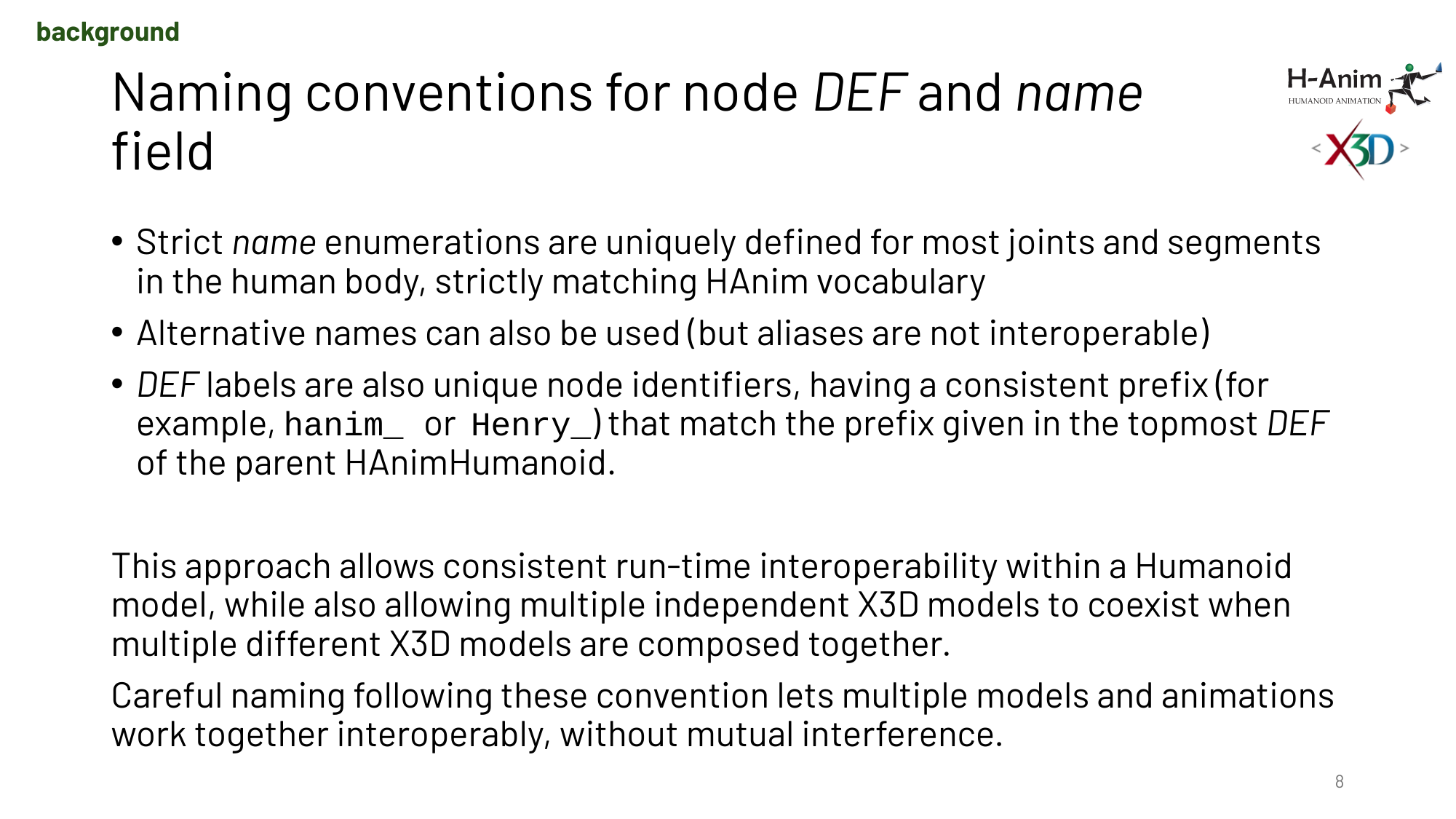

background
# Naming conventions for node DEF and name field
Strict name enumerations are uniquely defined for most joints and segments in the human body, strictly matching HAnim vocabulary
Alternative names can also be used (but aliases are not interoperable)
DEF labels are also unique node identifiers, having a consistent prefix (for example, hanim_ or  Henry_) that match the prefix given in the topmost DEF of the parent HAnimHumanoid.

This approach allows consistent run-time interoperability within a Humanoid model, while also allowing multiple independent X3D models to coexist when multiple different X3D models are composed together.
Careful naming following these convention lets multiple models and animations work together interoperably, without mutual interference.
8